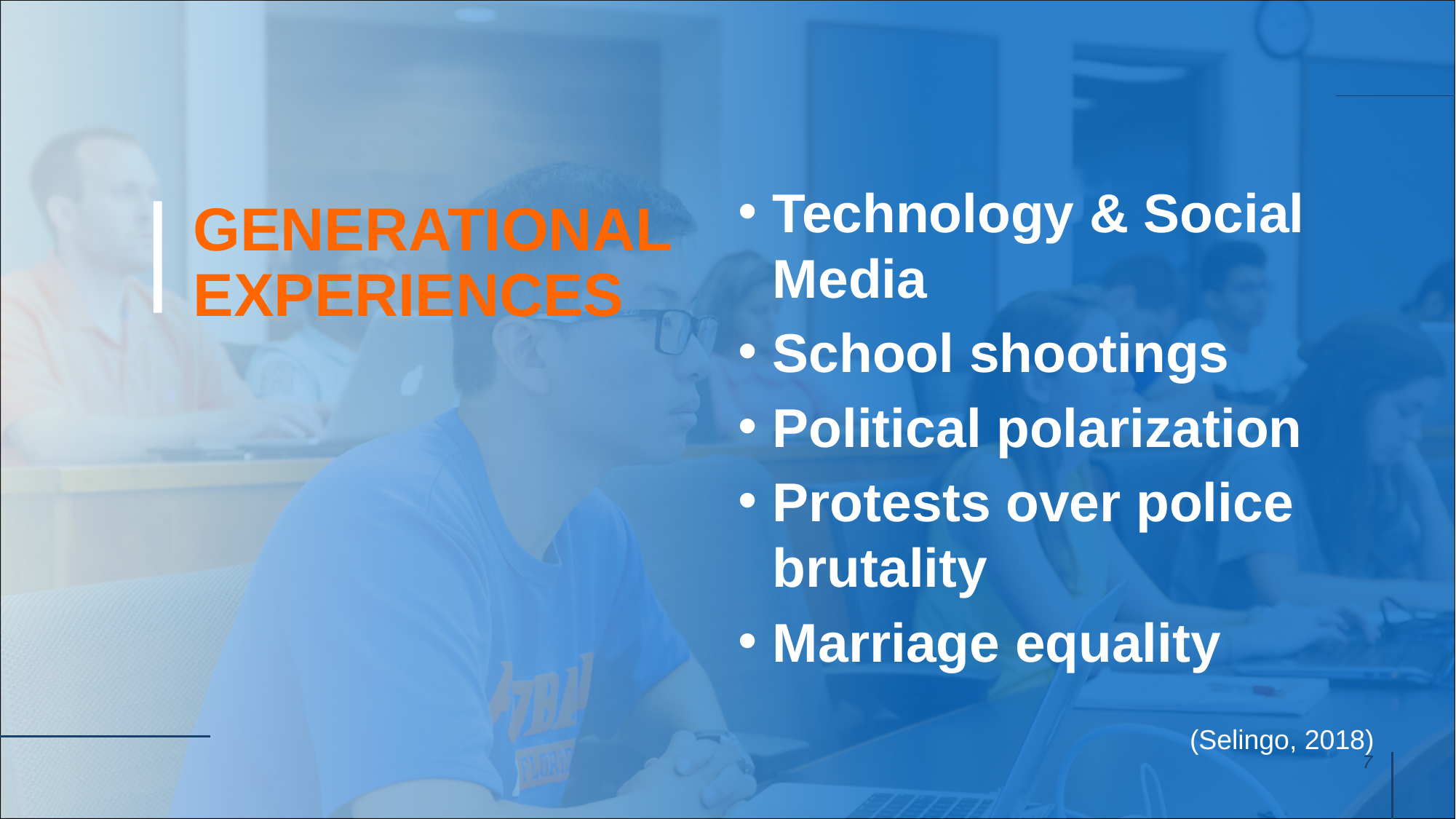

# GENERATIONAL EXPERIENCES
Technology & Social Media
School shootings
Political polarization
Protests over police brutality
Marriage equality

(Selingo, 2018)
7